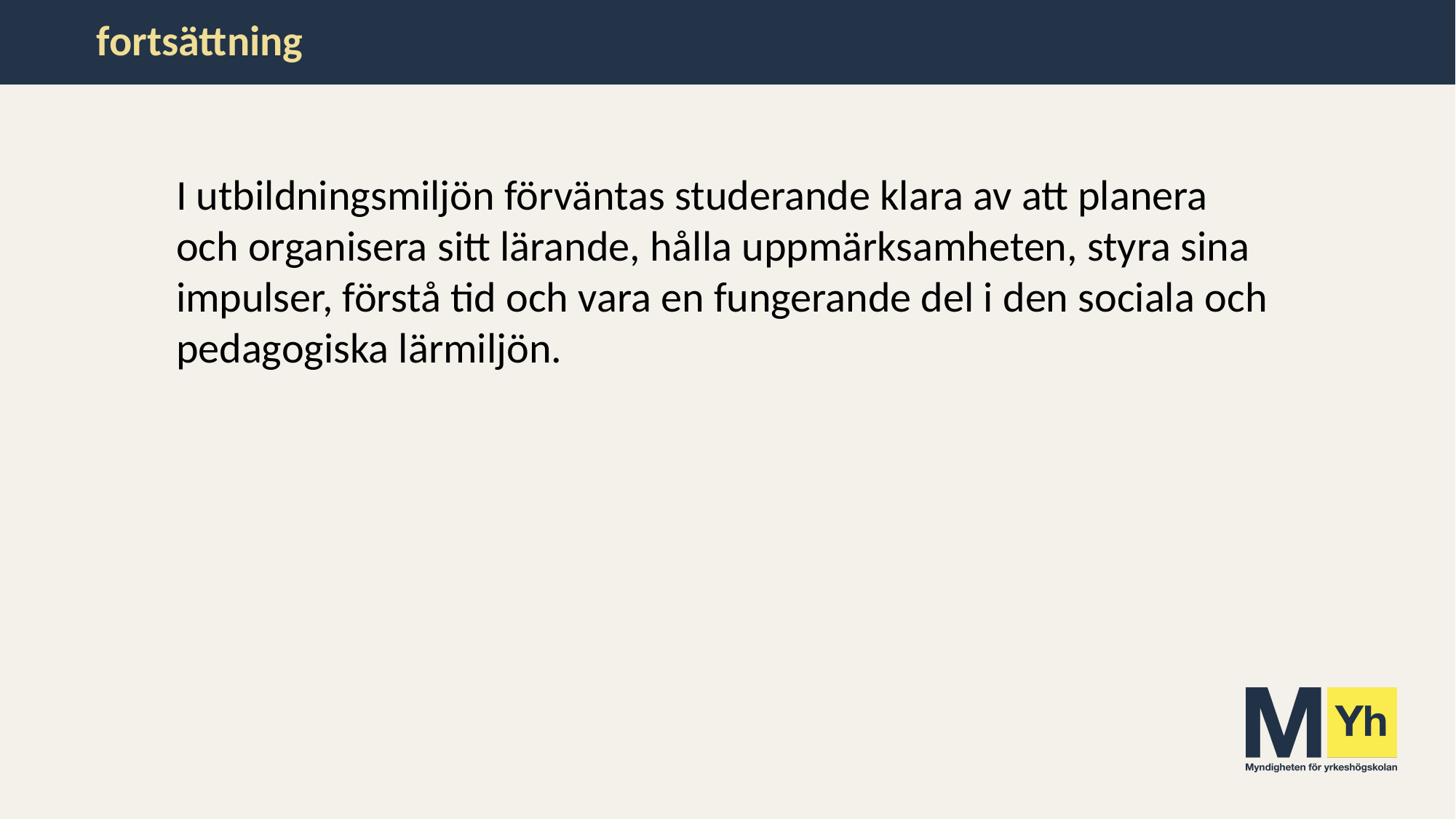

# fortsättning
I utbildningsmiljön förväntas studerande klara av att planera och organisera sitt lärande, hålla uppmärksamheten, styra sina impulser, förstå tid och vara en fungerande del i den sociala och pedagogiska lärmiljön.